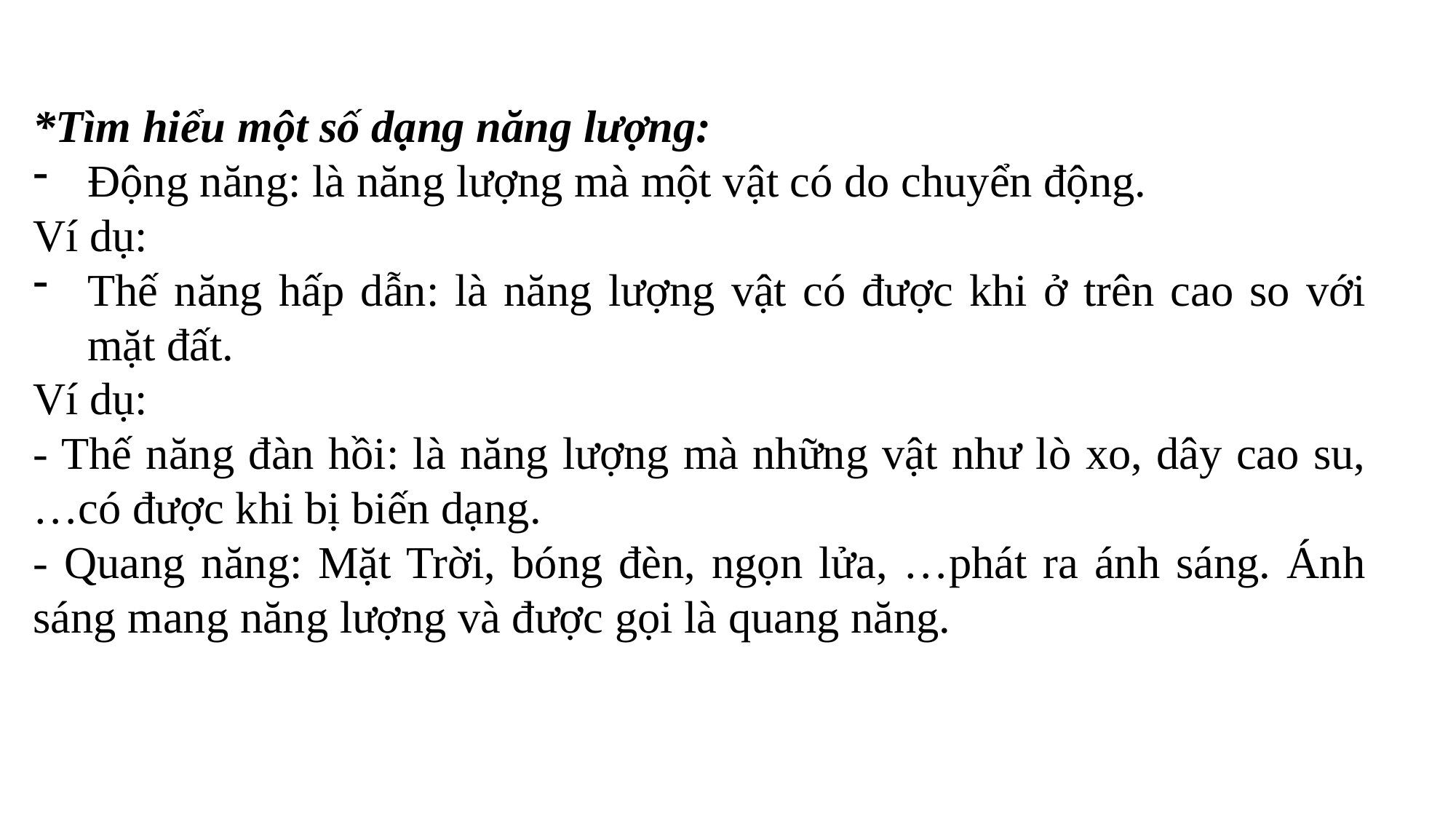

*Tìm hiểu một số dạng năng lượng:
Động năng: là năng lượng mà một vật có do chuyển động.
Ví dụ:
Thế năng hấp dẫn: là năng lượng vật có được khi ở trên cao so với mặt đất.
Ví dụ:
- Thế năng đàn hồi: là năng lượng mà những vật như lò xo, dây cao su, …có được khi bị biến dạng.
- Quang năng: Mặt Trời, bóng đèn, ngọn lửa, …phát ra ánh sáng. Ánh sáng mang năng lượng và được gọi là quang năng.